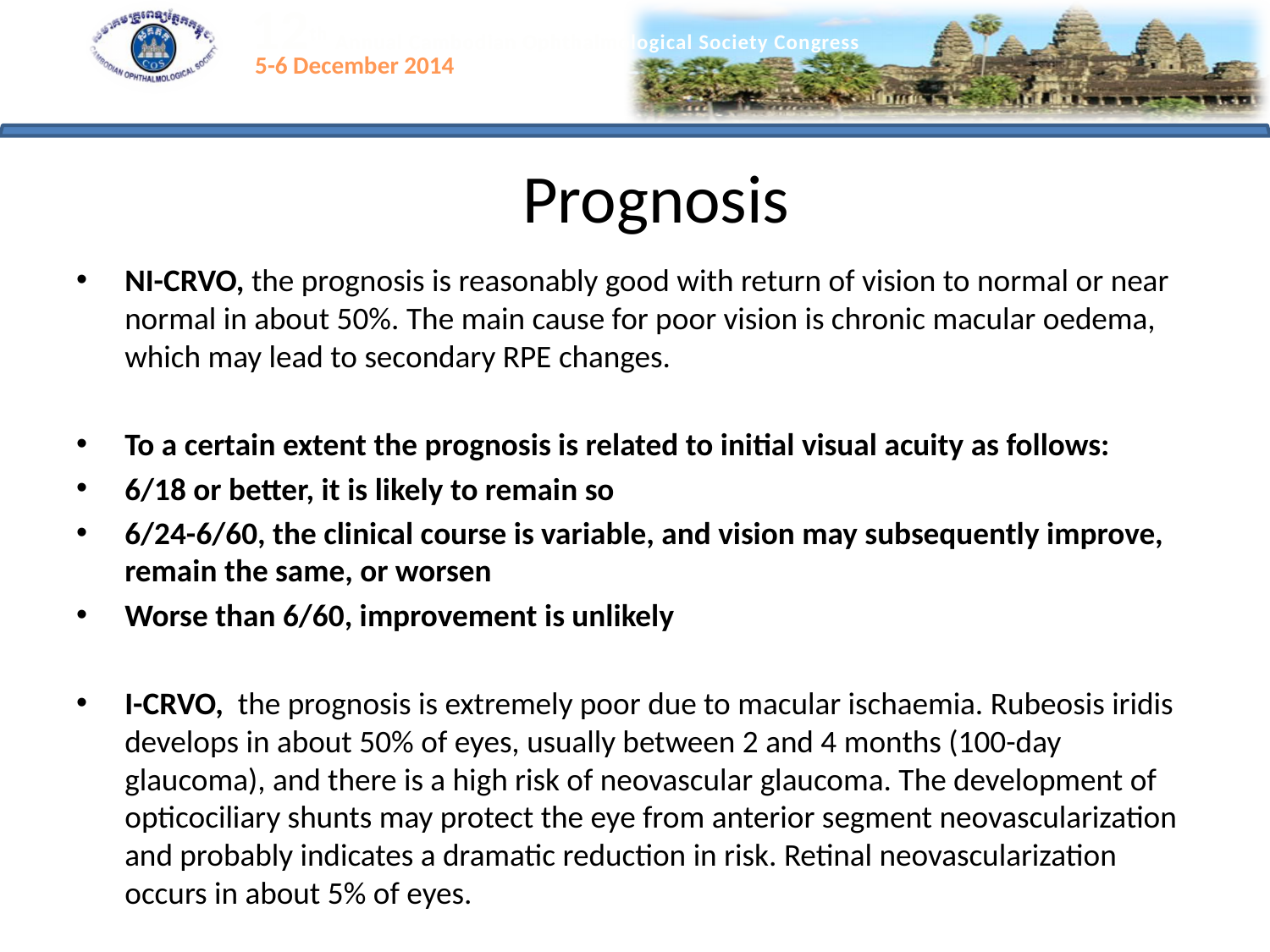

# Prognosis
NI-CRVO, the prognosis is reasonably good with return of vision to normal or near normal in about 50%. The main cause for poor vision is chronic macular oedema, which may lead to secondary RPE changes.

To a certain extent the prognosis is related to initial visual acuity as follows:
6/18 or better, it is likely to remain so
6/24-6/60, the clinical course is variable, and vision may subsequently improve, remain the same, or worsen
Worse than 6/60, improvement is unlikely

I-CRVO,  the prognosis is extremely poor due to macular ischaemia. Rubeosis iridis develops in about 50% of eyes, usually between 2 and 4 months (100-day glaucoma), and there is a high risk of neovascular glaucoma. The development of opticociliary shunts may protect the eye from anterior segment neovascularization and probably indicates a dramatic reduction in risk. Retinal neovascularization occurs in about 5% of eyes.